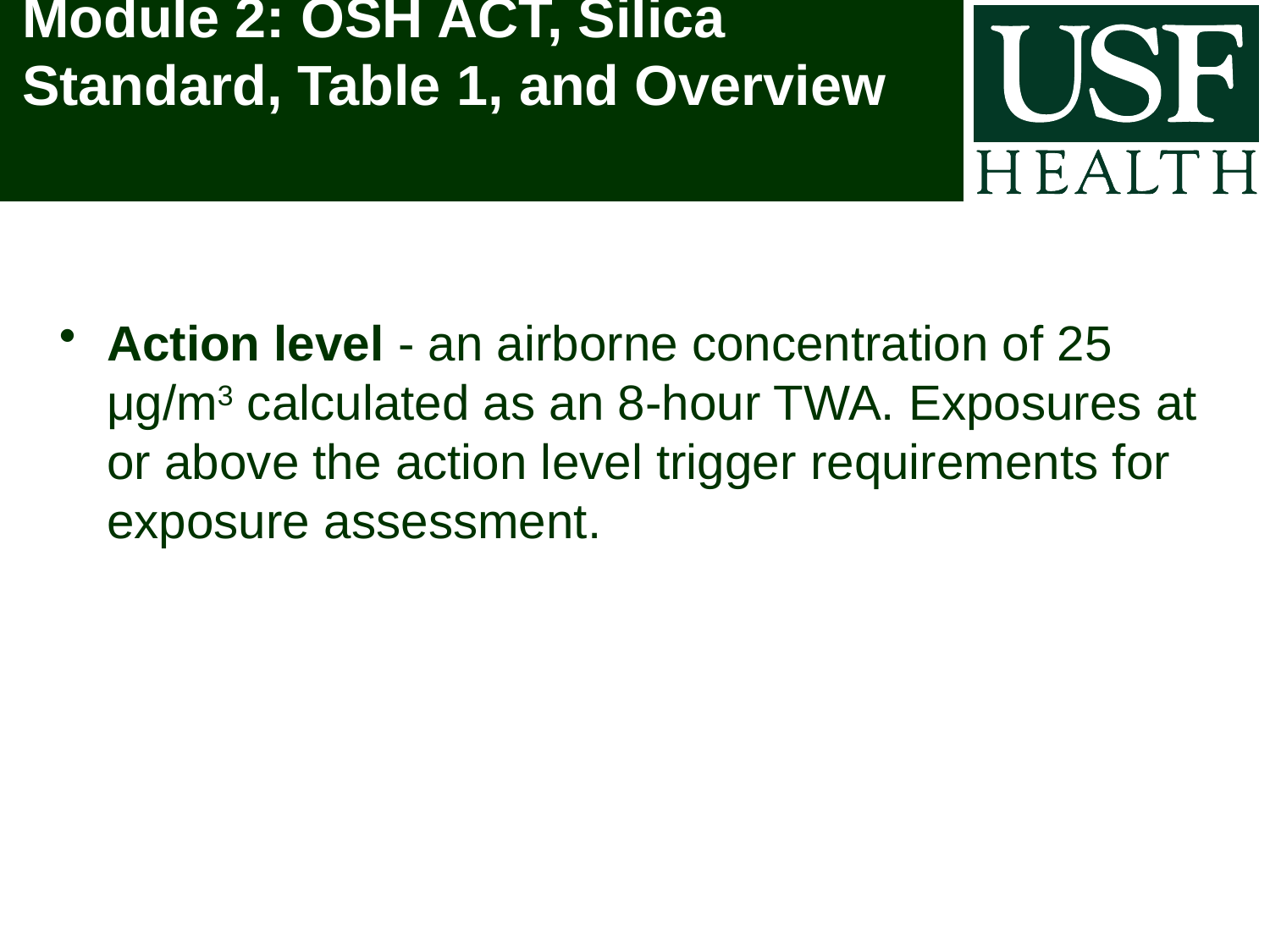

# Module 2: OSH ACT, Silica Standard, Table 1, and Overview
Action level - an airborne concentration of 25 μg/m3 calculated as an 8-hour TWA. Exposures at or above the action level trigger requirements for exposure assessment.